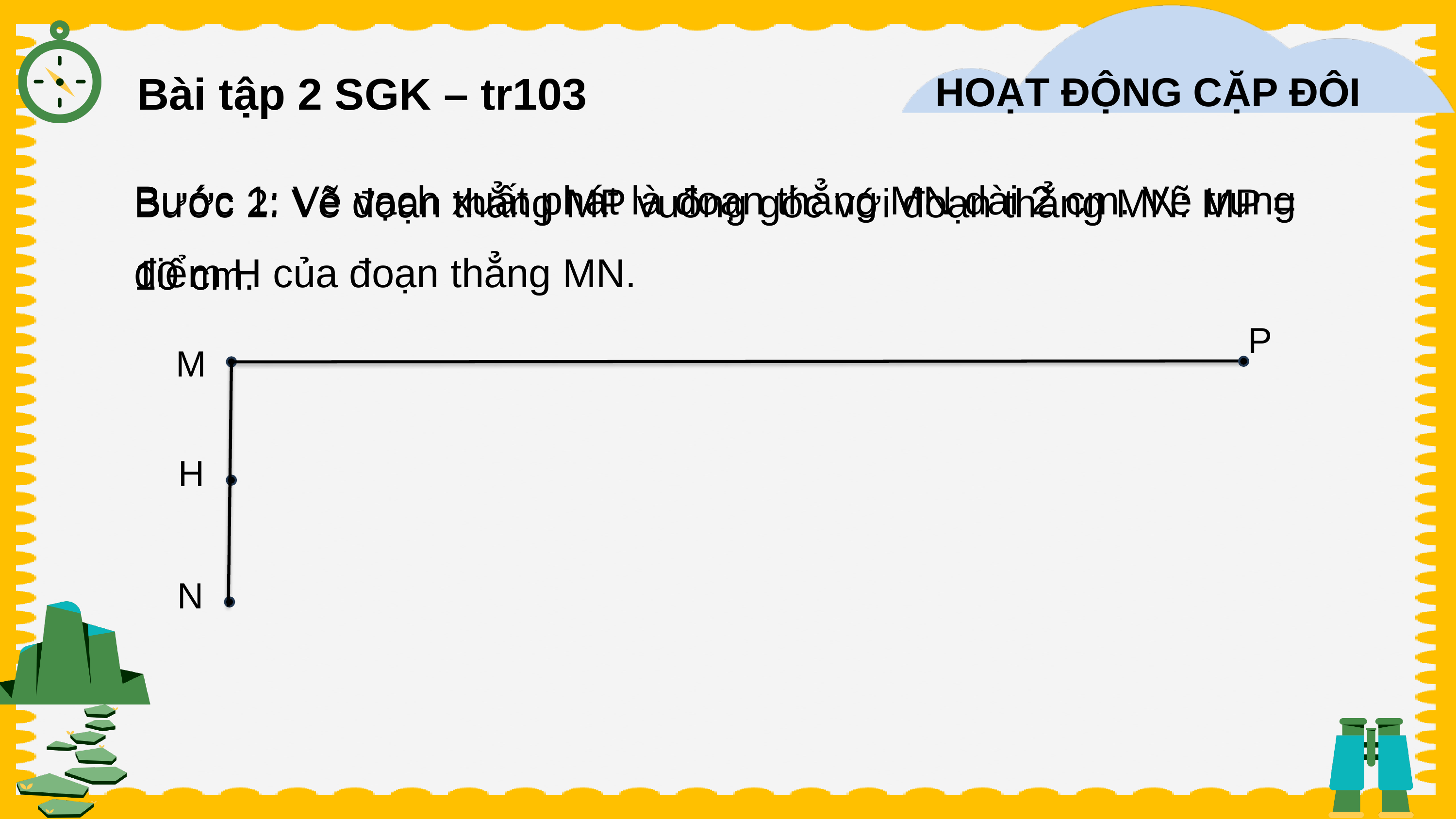

Bài tập 2 SGK – tr103
HOẠT ĐỘNG CẶP ĐÔI
Bước 1: Vẽ vạch xuất phát là đoạn thẳng MN dài 2 cm. Vẽ trung điểm H của đoạn thẳng MN.
Bước 2: Vẽ đoạn thẳng MP vuông góc với đoạn thẳng MN: MP = 10 cm.
P

M

H

N